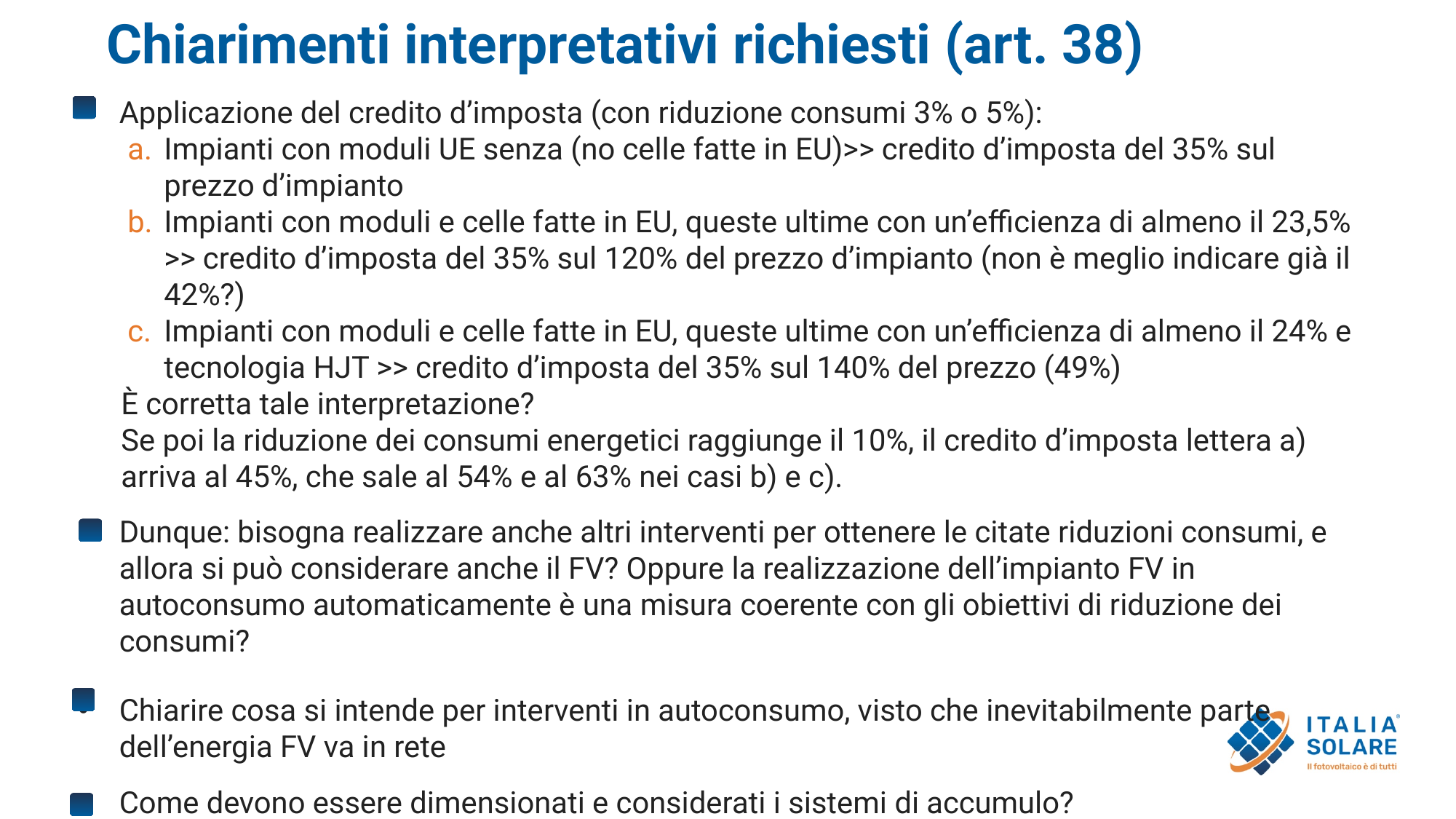

# Chiarimenti interpretativi richiesti (art. 38)
Applicazione del credito d’imposta (con riduzione consumi 3% o 5%):
Impianti con moduli UE senza (no celle fatte in EU)>> credito d’imposta del 35% sul prezzo d’impianto
Impianti con moduli e celle fatte in EU, queste ultime con un’efficienza di almeno il 23,5% >> credito d’imposta del 35% sul 120% del prezzo d’impianto (non è meglio indicare già il 42%?)
Impianti con moduli e celle fatte in EU, queste ultime con un’efficienza di almeno il 24% e tecnologia HJT >> credito d’imposta del 35% sul 140% del prezzo (49%)
È corretta tale interpretazione?
Se poi la riduzione dei consumi energetici raggiunge il 10%, il credito d’imposta lettera a) arriva al 45%, che sale al 54% e al 63% nei casi b) e c).

Dunque: bisogna realizzare anche altri interventi per ottenere le citate riduzioni consumi, e allora si può considerare anche il FV? Oppure la realizzazione dell’impianto FV in autoconsumo automaticamente è una misura coerente con gli obiettivi di riduzione dei consumi?

Chiarire cosa si intende per interventi in autoconsumo, visto che inevitabilmente parte dell’energia FV va in rete

Come devono essere dimensionati e considerati i sistemi di accumulo?